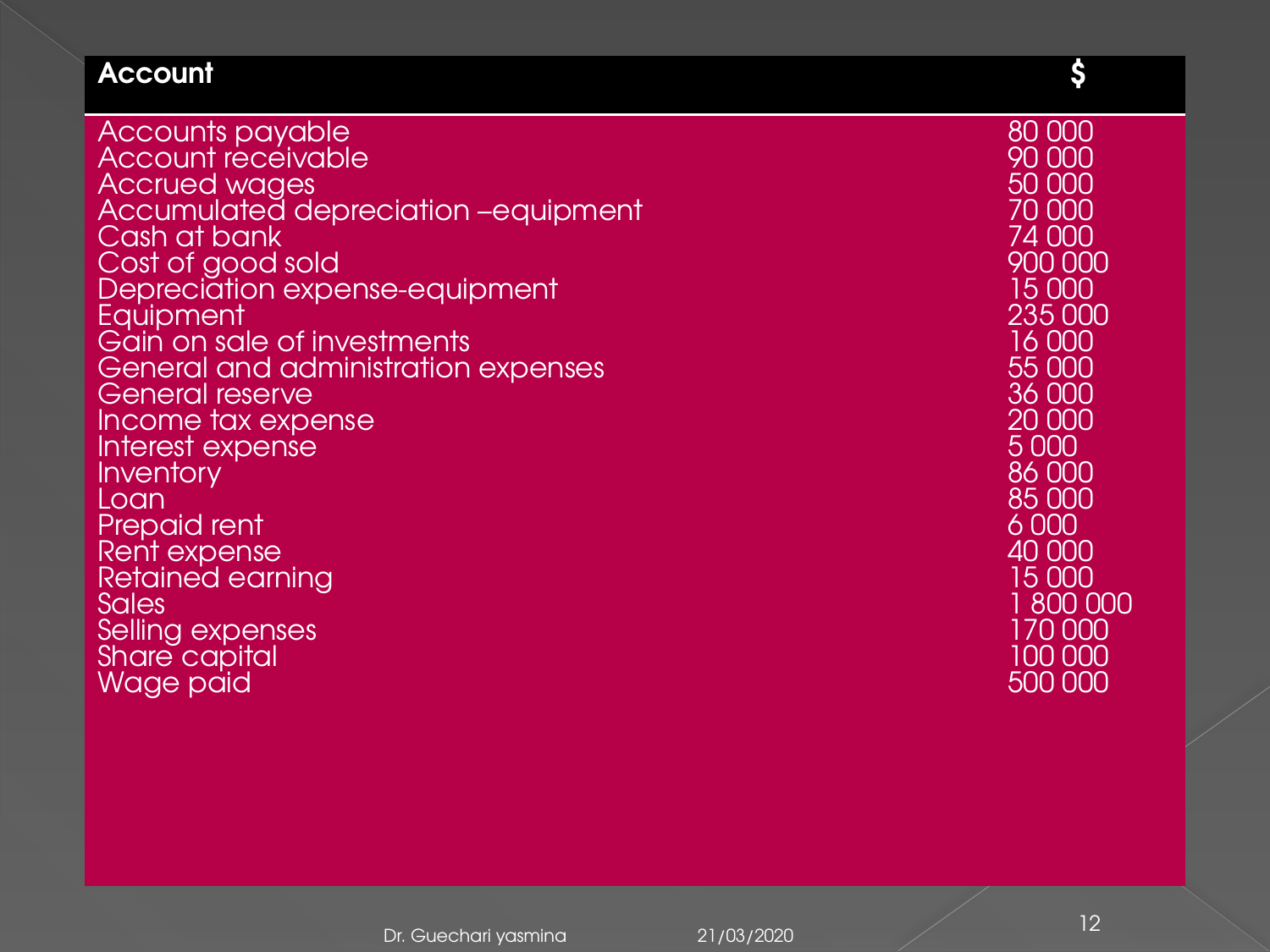

| Account | $ |
| --- | --- |
| Accounts payable Account receivable Accrued wages Accumulated depreciation –equipment Cash at bank Cost of good sold Depreciation expense-equipment Equipment Gain on sale of investments General and administration expenses General reserve Income tax expense Interest expense Inventory Loan Prepaid rent Rent expense Retained earning Sales Selling expenses Share capital Wage paid | 80 000 90 000 50 000 70 000 74 000 900 000 15 000 235 000 16 000 55 000 36 000 20 000 5 000 86 000 85 000 6 000 40 000 15 000 1 800 000 170 000 100 000 500 000 |

12
21/03/2020
Dr. Guechari yasmina